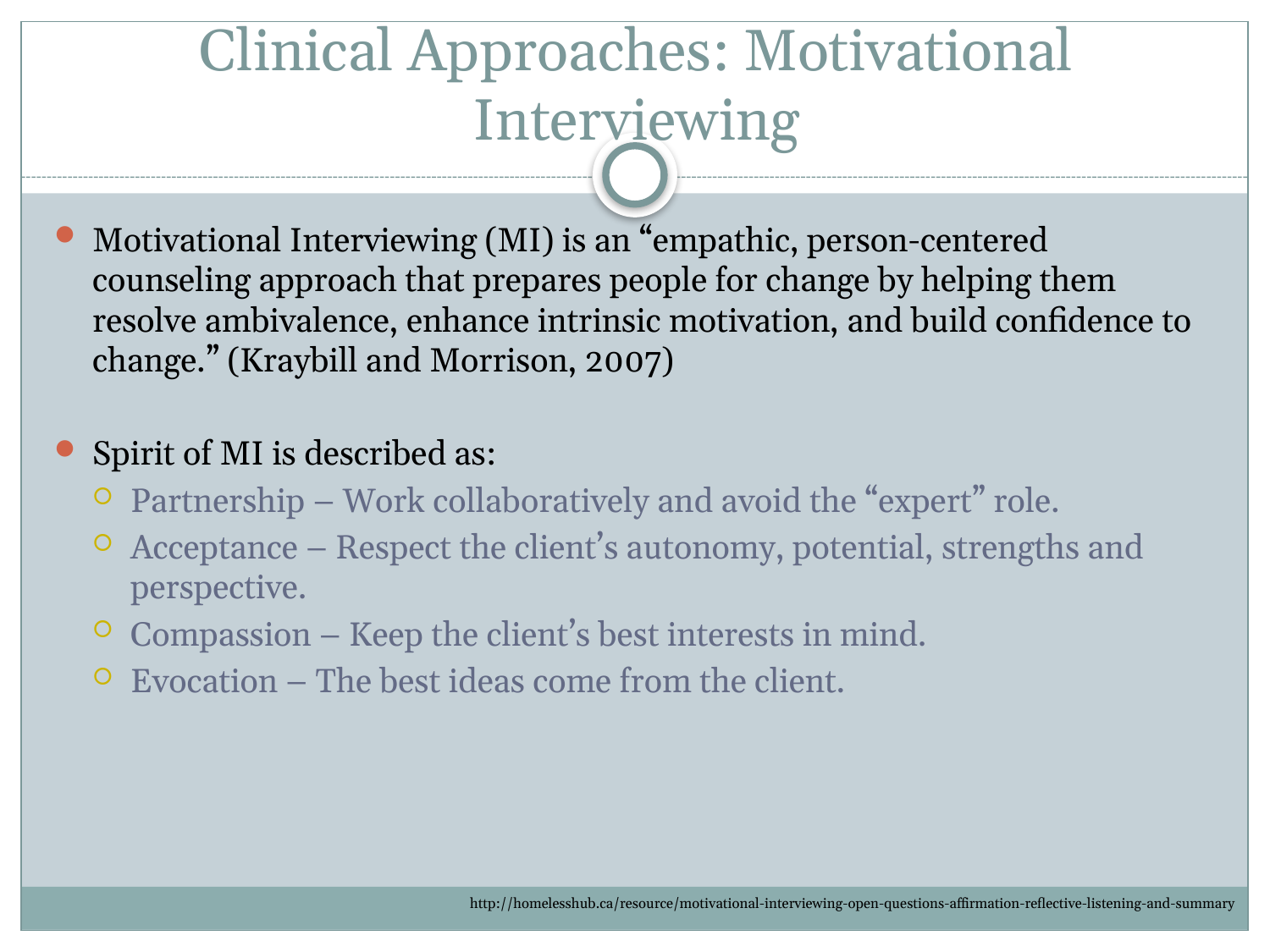

# Clinical Approaches: Motivational Interviewing
Motivational Interviewing (MI) is an “empathic, person-centered counseling approach that prepares people for change by helping them resolve ambivalence, enhance intrinsic motivation, and build confidence to change.” (Kraybill and Morrison, 2007)

Spirit of MI is described as:
Partnership – Work collaboratively and avoid the “expert” role.
Acceptance – Respect the client’s autonomy, potential, strengths and perspective.
Compassion – Keep the client’s best interests in mind.
Evocation – The best ideas come from the client.

http://homelesshub.ca/resource/motivational-interviewing-open-questions-affirmation-reflective-listening-and-summary